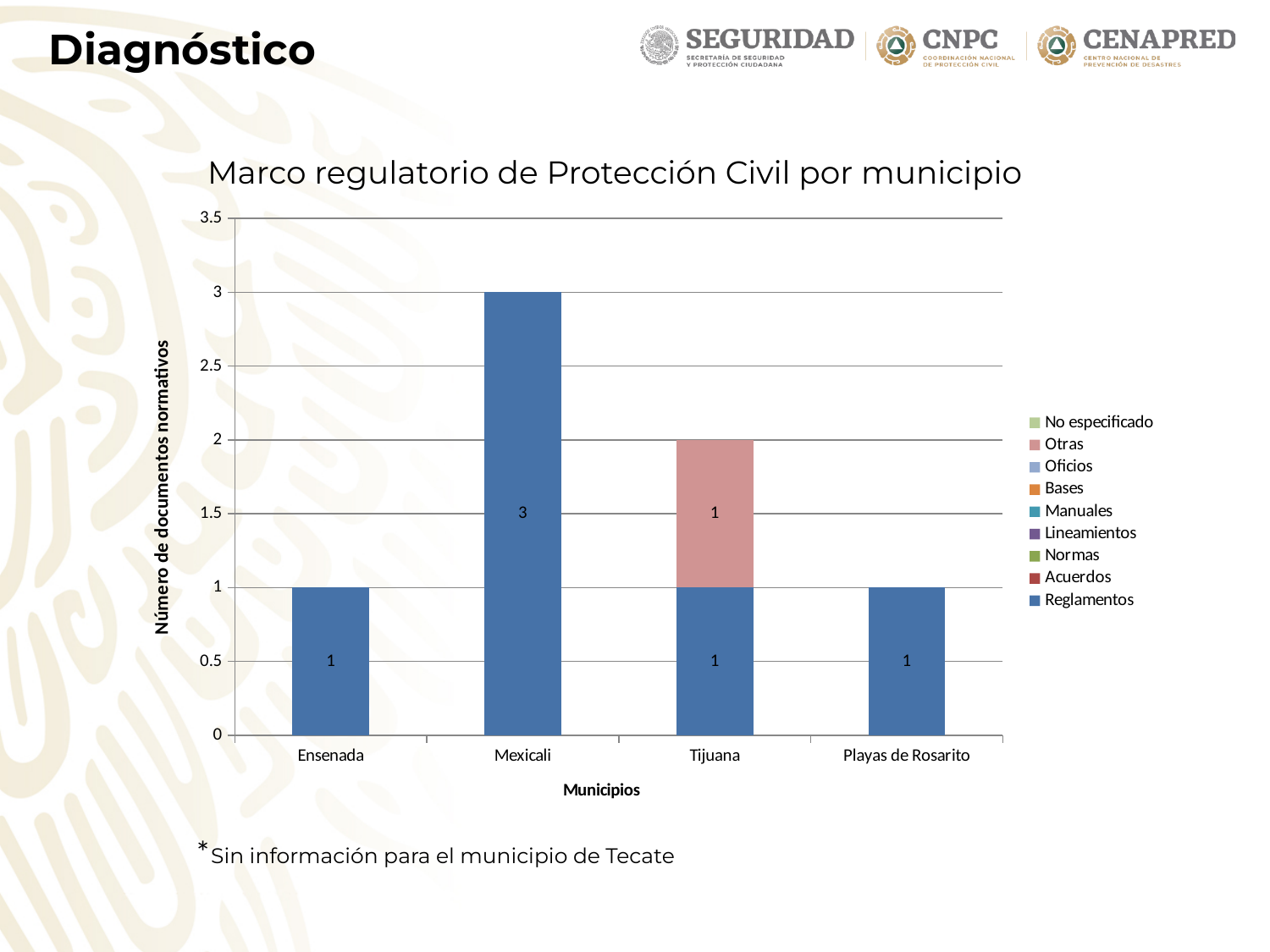

Diagnóstico
Marco regulatorio de Protección Civil por municipio

### Chart

| Category |  | Acuerdos |  | Lineamientos | Manuales | Bases | Oficios |  | No especificado |
|---|---|---|---|---|---|---|---|---|---|
| Ensenada | 1.0 | None | None | None | None | None | None | None | None |
| Mexicali | 3.0 | None | None | None | None | None | None | None | None |
| Tijuana | 1.0 | None | None | None | None | None | None | 1.0 | None |
| Playas de Rosarito | 1.0 | None | None | None | None | None | None | None | None |
*Sin información para el municipio de Tecate